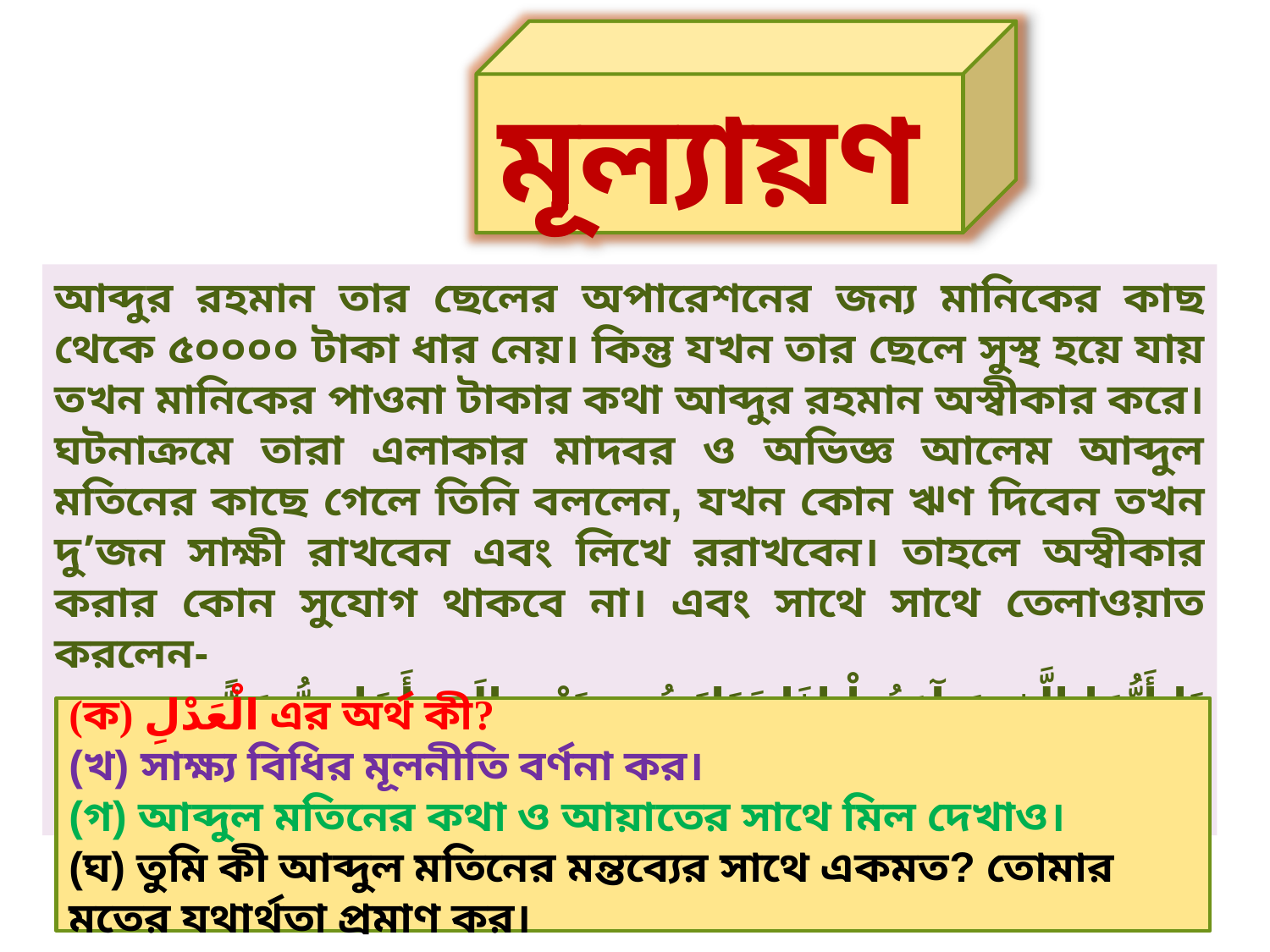

মূল্যায়ণ
আব্দুর রহমান তার ছেলের অপারেশনের জন্য মানিকের কাছ থেকে ৫০০০০ টাকা ধার নেয়। কিন্তু যখন তার ছেলে সুস্থ হয়ে যায় তখন মানিকের পাওনা টাকার কথা আব্দুর রহমান অস্বীকার করে। ঘটনাক্রমে তারা এলাকার মাদবর ও অভিজ্ঞ আলেম আব্দুল মতিনের কাছে গেলে তিনি বললেন, যখন কোন ঋণ দিবেন তখন দু’জন সাক্ষী রাখবেন এবং লিখে ররাখবেন। তাহলে অস্বীকার করার কোন সুযোগ থাকবে না। এবং সাথে সাথে তেলাওয়াত করলেন-
يَا أَيُّهَا الَّذِينَ آمَنُواْ إِذَا تَدَايَنتُم بِدَيْنٍ إِلَى أَجَلٍ مُّسَمًّى فَاكْتُبُوهُ وَلْيَكْتُب بَّيْنَكُمْ كَاتِبٌ بِالْعَدْلِ وَلاَ يَأْبَ كَاتِبٌ أَنْ يَكْتُبَ كَمَا عَلَّمَهُ اللّهُ
(ক) الْعَدْلِ এর অর্থ কী?
(খ) সাক্ষ্য বিধির মূলনীতি বর্ণনা কর।
(গ) আব্দুল মতিনের কথা ও আয়াতের সাথে মিল দেখাও।
(ঘ) তুমি কী আব্দুল মতিনের মন্তব্যের সাথে একমত? তোমার মতের যথার্থতা প্রমাণ কর।